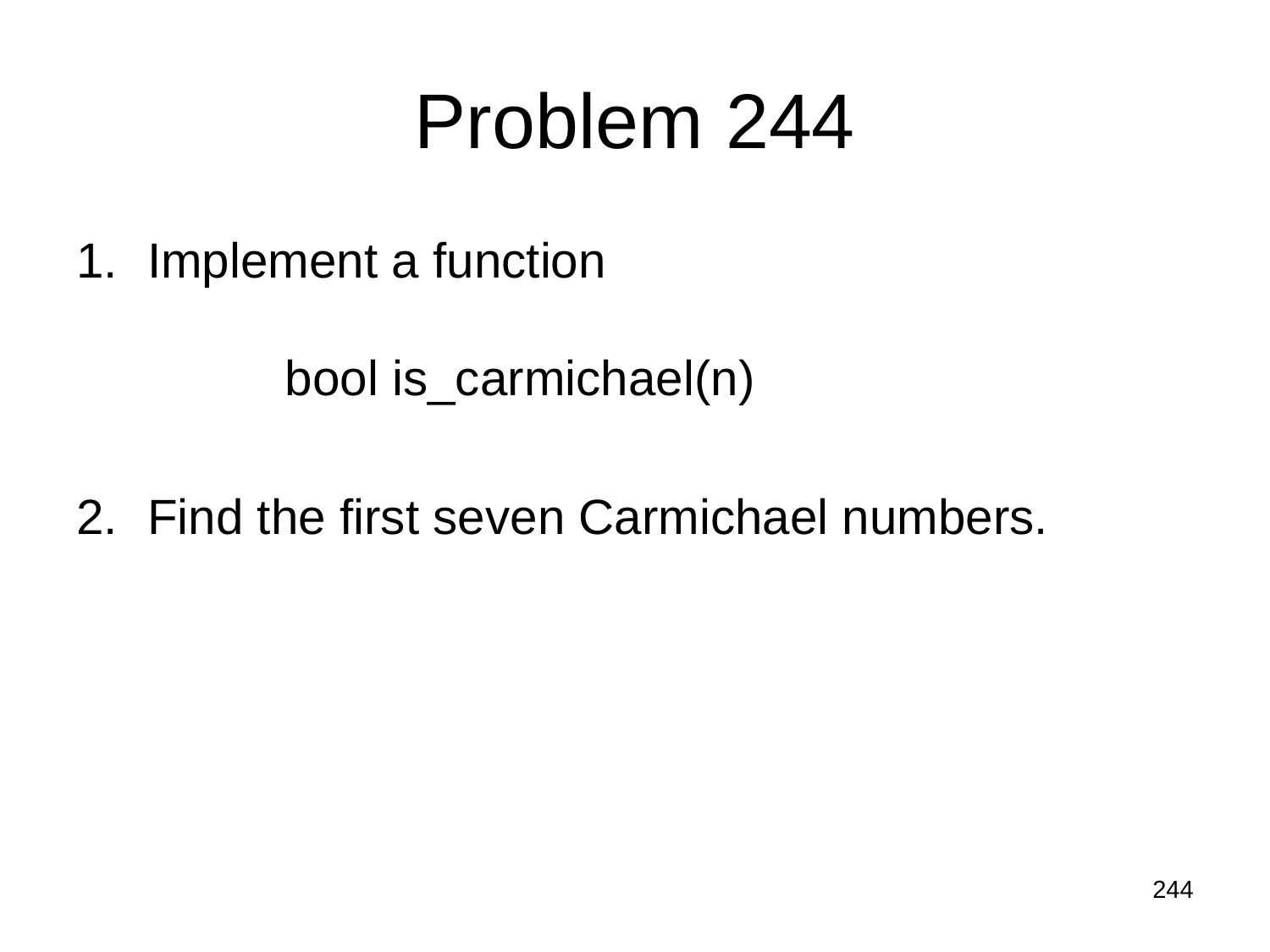

# Problem 244
Implement a function
          bool is_carmichael(n)

Find the first seven Carmichael numbers.

244